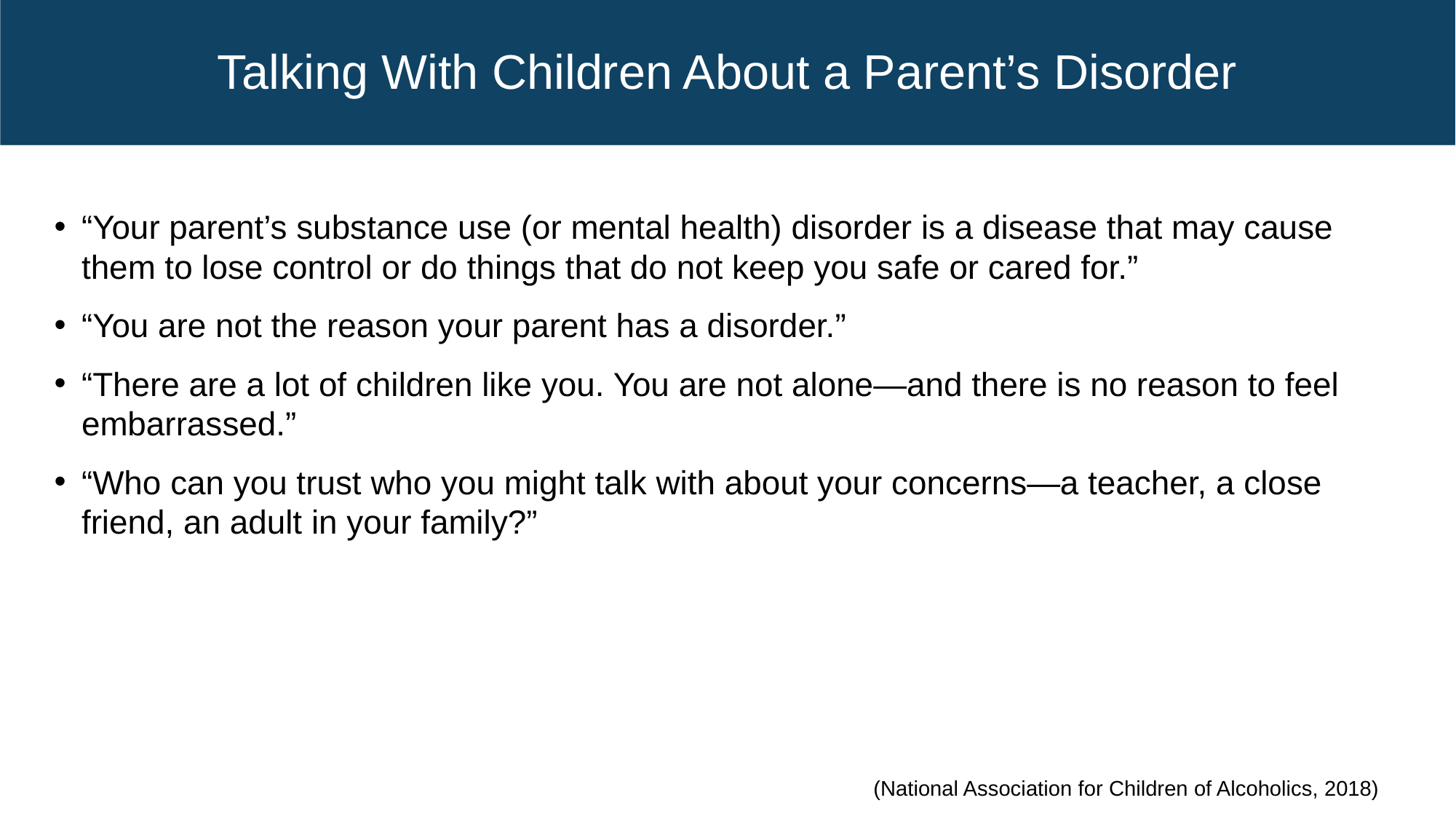

# Talking With Children About a Parent’s Disorder
“Your parent’s substance use (or mental health) disorder is a disease that may cause them to lose control or do things that do not keep you safe or cared for.”
“You are not the reason your parent has a disorder.”
“There are a lot of children like you. You are not alone—and there is no reason to feel embarrassed.”
“Who can you trust who you might talk with about your concerns—a teacher, a close friend, an adult in your family?”

(National Association for Children of Alcoholics, 2018)